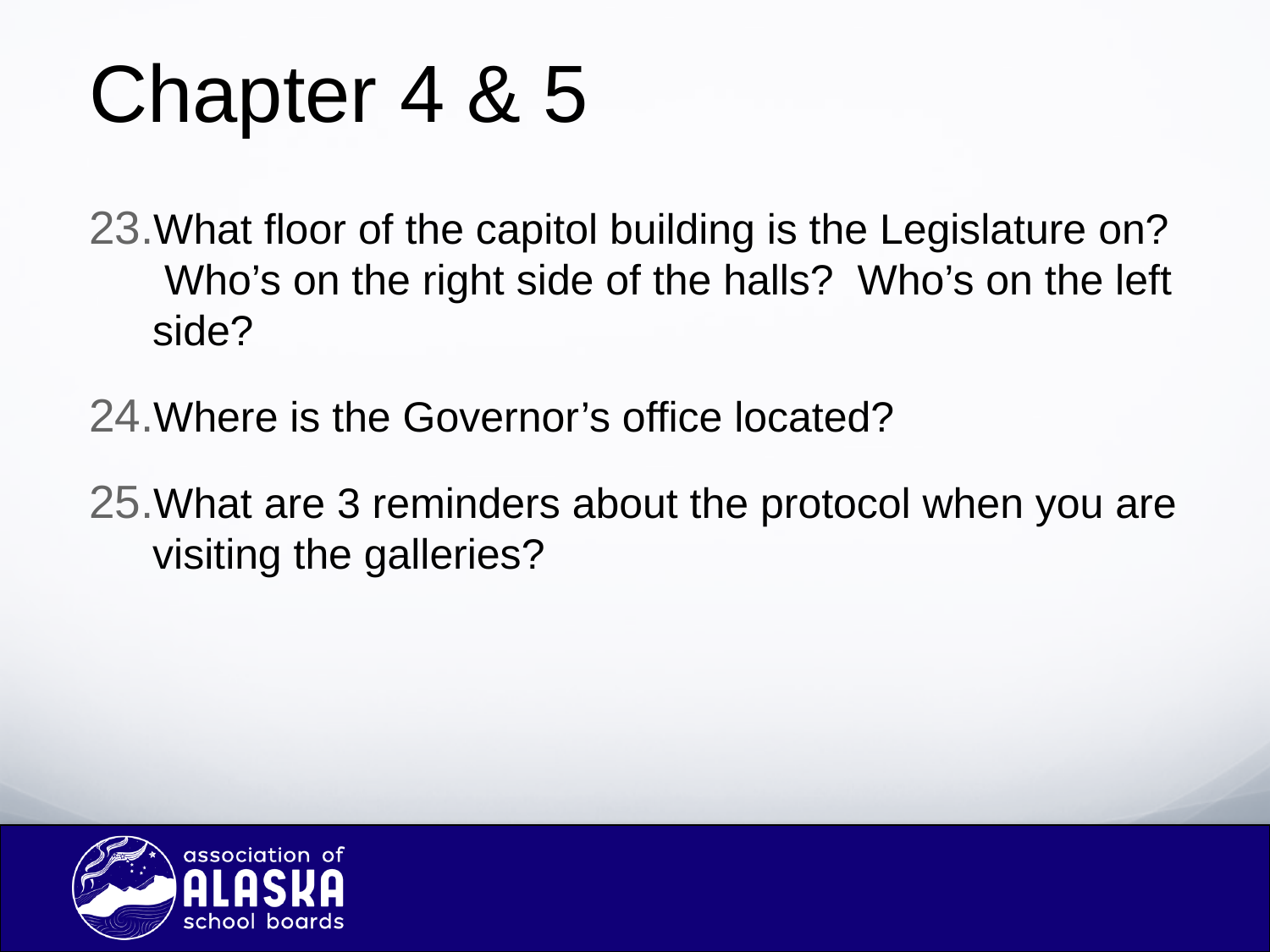

# Chapter 4 & 5
What floor of the capitol building is the Legislature on?  Who’s on the right side of the halls?  Who’s on the left side?
Where is the Governor’s office located?
What are 3 reminders about the protocol when you are visiting the galleries?